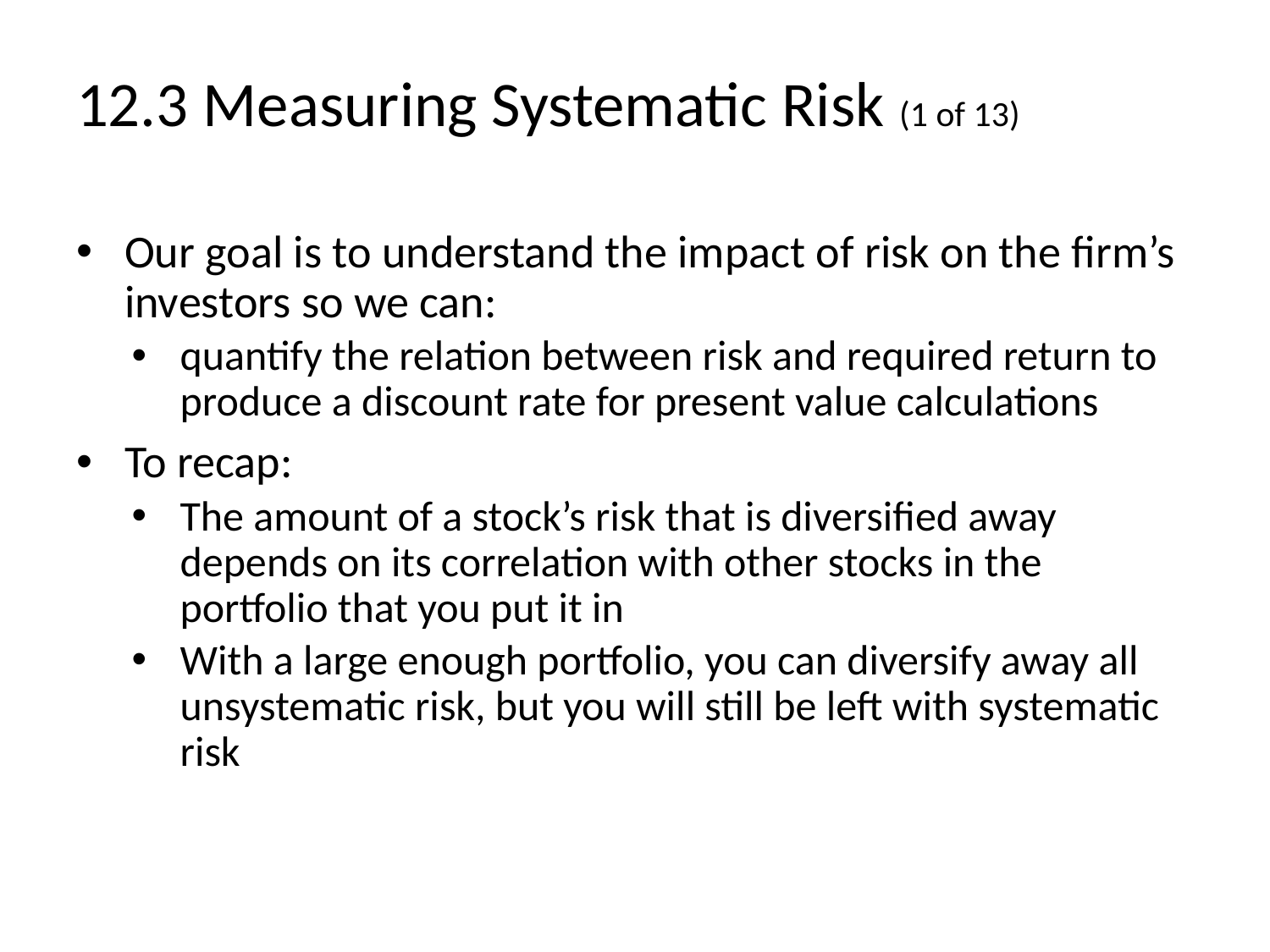

# 12.3 Measuring Systematic Risk (1 of 13)
Our goal is to understand the impact of risk on the firm’s investors so we can:
quantify the relation between risk and required return to produce a discount rate for present value calculations
To recap:
The amount of a stock’s risk that is diversified away depends on its correlation with other stocks in the portfolio that you put it in
With a large enough portfolio, you can diversify away all unsystematic risk, but you will still be left with systematic risk